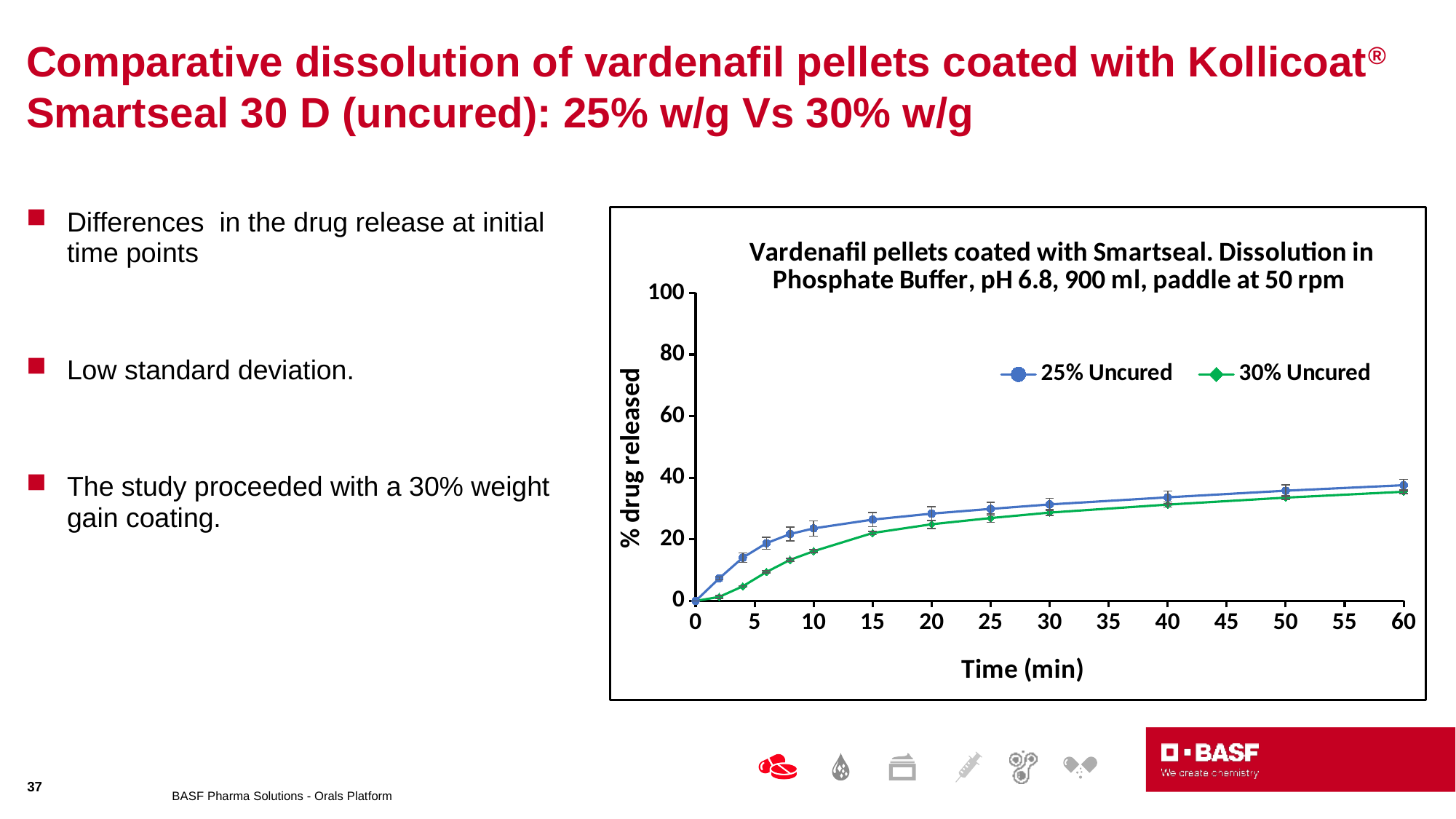

# Comparative dissolution of vardenafil pellets coated with Kollicoat® Smartseal 30 D (uncured): 25% w/g Vs 30% w/g

### Chart: Vardenafil pellets coated with Smartseal. Dissolution in Phosphate Buffer, pH 6.8, 900 ml, paddle at 50 rpm

| Category |  |  |
|---|---|---|
Differences  in the drug release at initial time points

Low standard deviation.

The study proceeded with a 30% weight gain coating.
37
BASF Pharma Solutions - Orals Platform